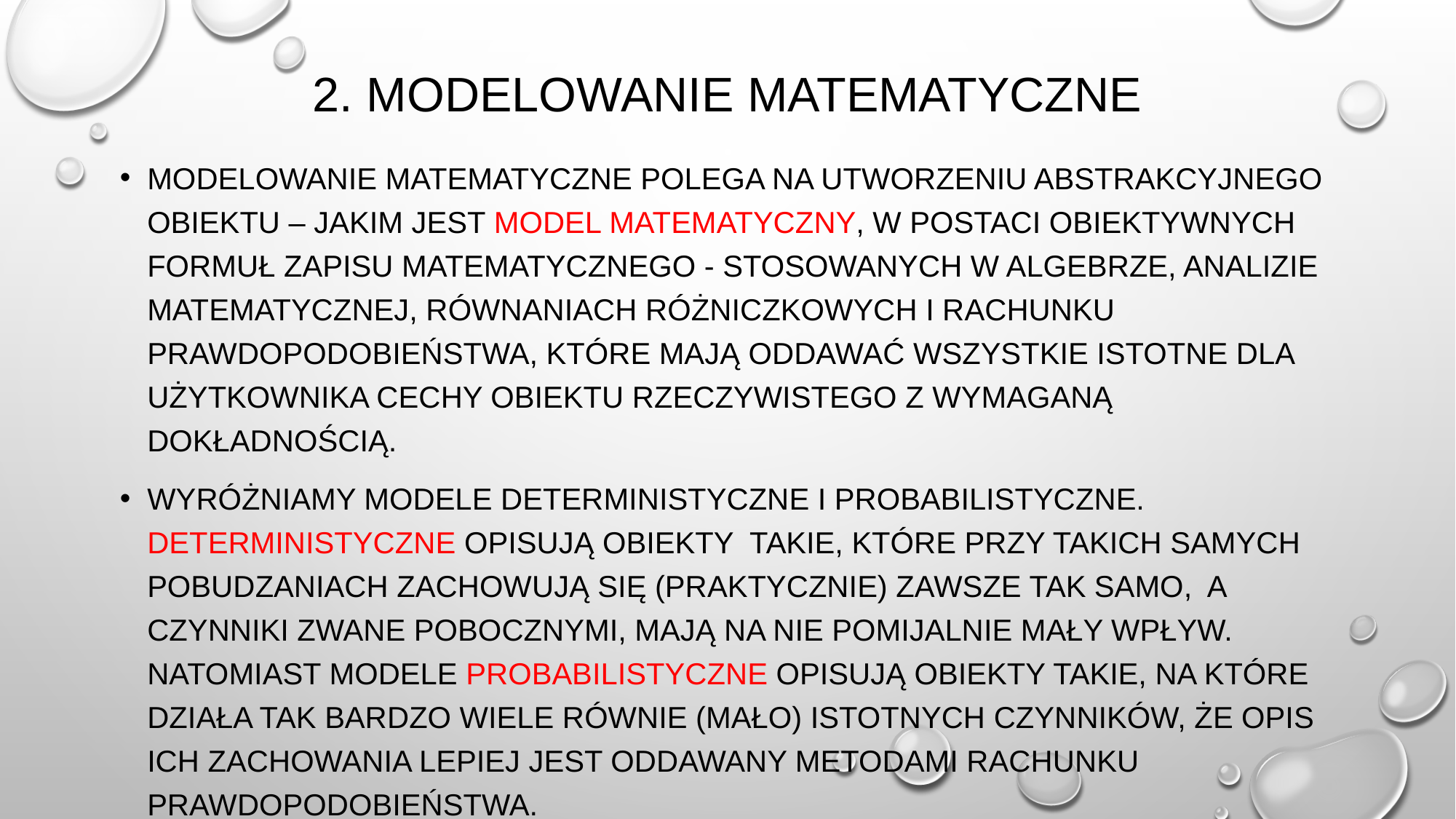

# 2. Modelowanie matematyczne
Modelowanie matematyczne polega na utworzeniu abstrakcyjnego obiektu – jakim jest model matematyczny, w postaci obiektywnych formuł zapisu matematycznego - stosowanych w algebrze, analizie matematycznej, równaniach różniczkowych i rachunku prawdopodobieństwa, które mają oddawać wszystkie istotne dla użytkownika cechy obiektu rzeczywistego z wymaganą dokładnością.
Wyróżniamy modele deterministyczne i probabilistyczne. Deterministyczne opisują obiekty  takie, które przy takich samych pobudzaniach zachowują się (praktycznie) zawsze tak samo,  a czynniki zwane pobocznymi, mają na nie pomijalnie mały wpływ.
Natomiast modele probabilistyczne opisują obiekty takie, na które działa tak bardzo wiele równie (mało) istotnych czynników, że opis ich zachowania lepiej jest oddawany metodami rachunku prawdopodobieństwa.